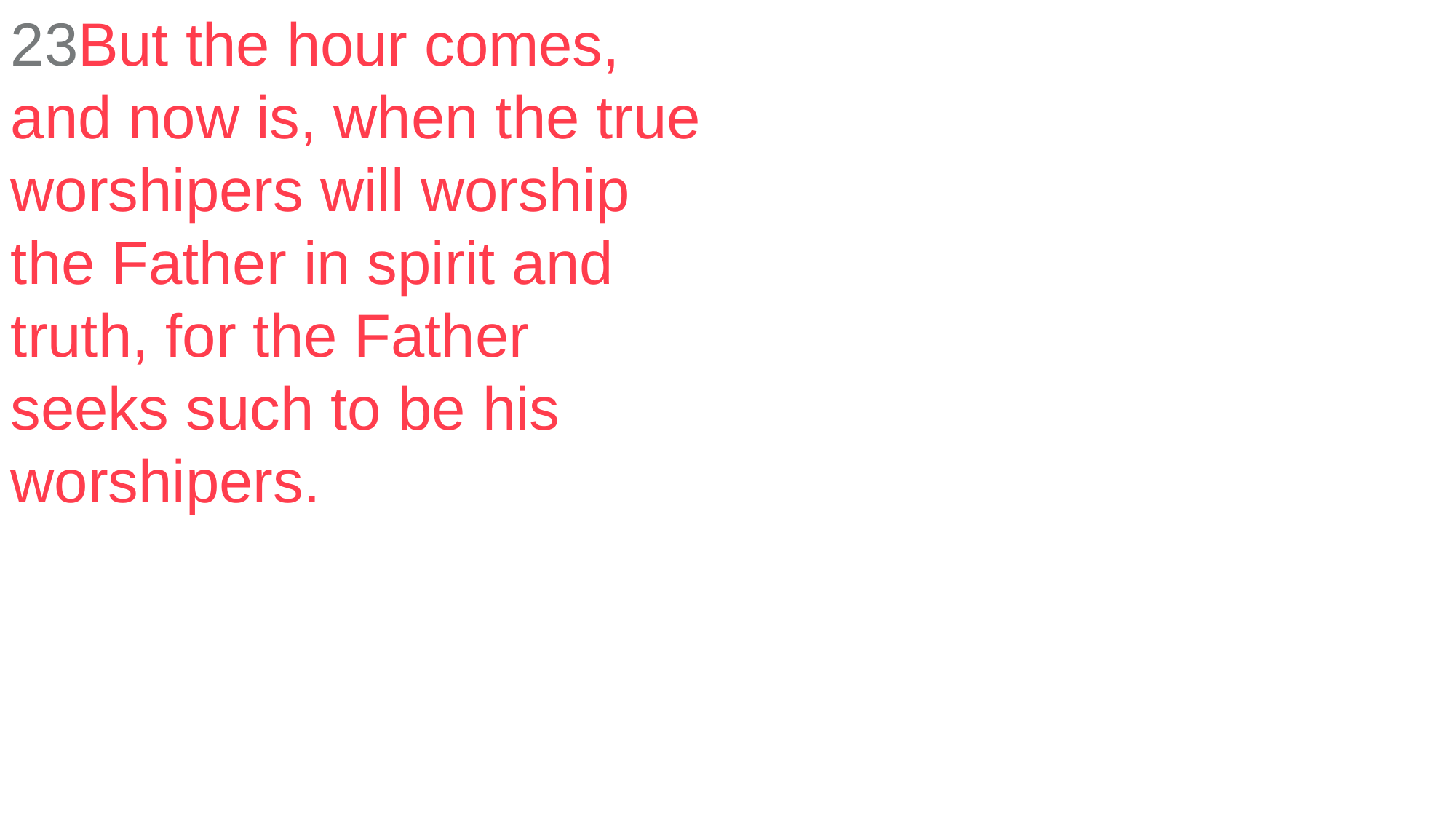

23But the hour comes, and now is, when the true worshipers will worship the Father in spirit and truth, for the Father seeks such to be his worshipers.